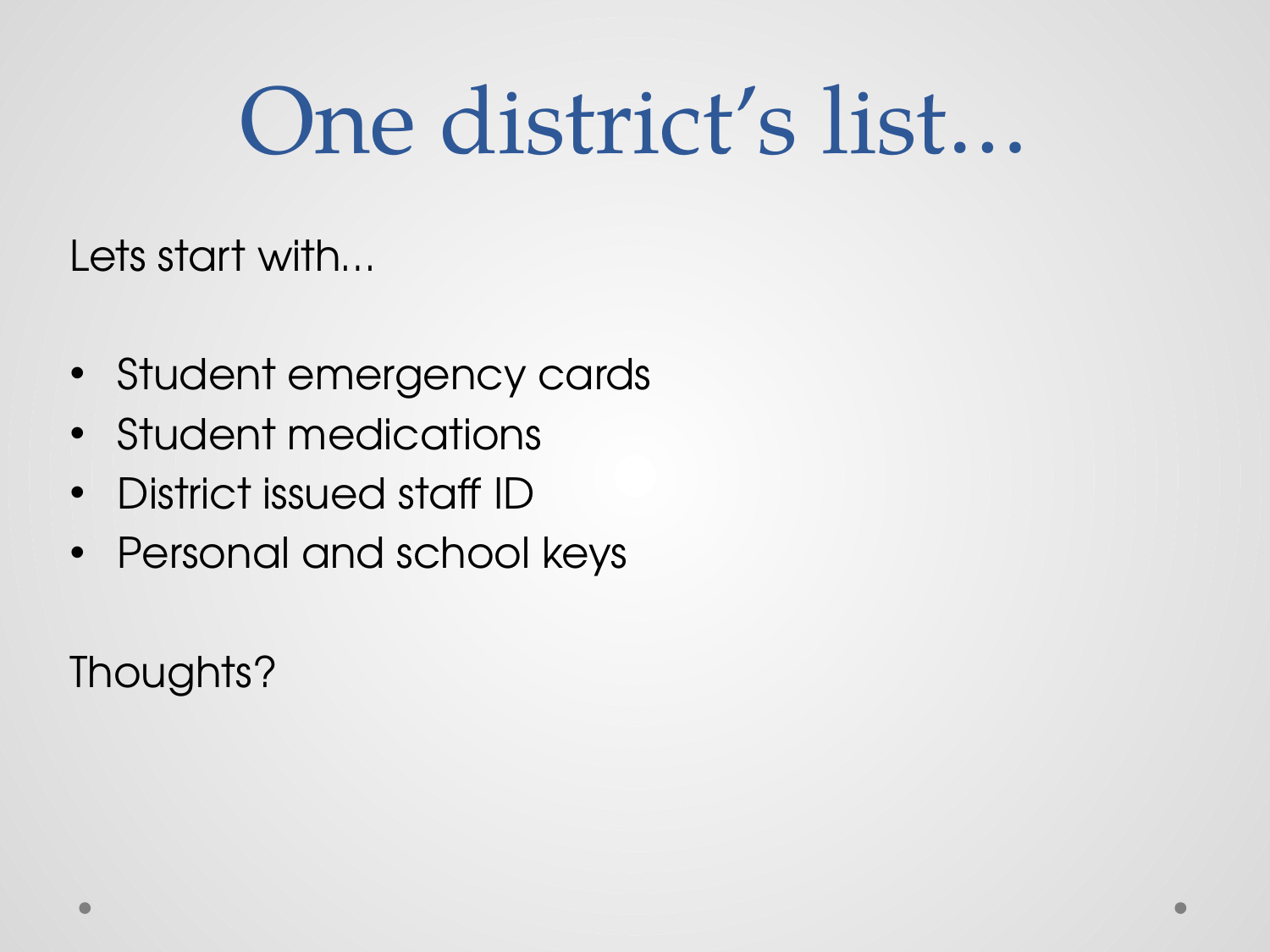

# One district’s list…
Lets start with…

Student emergency cards
Student medications
District issued staff ID
Personal and school keys

Thoughts?